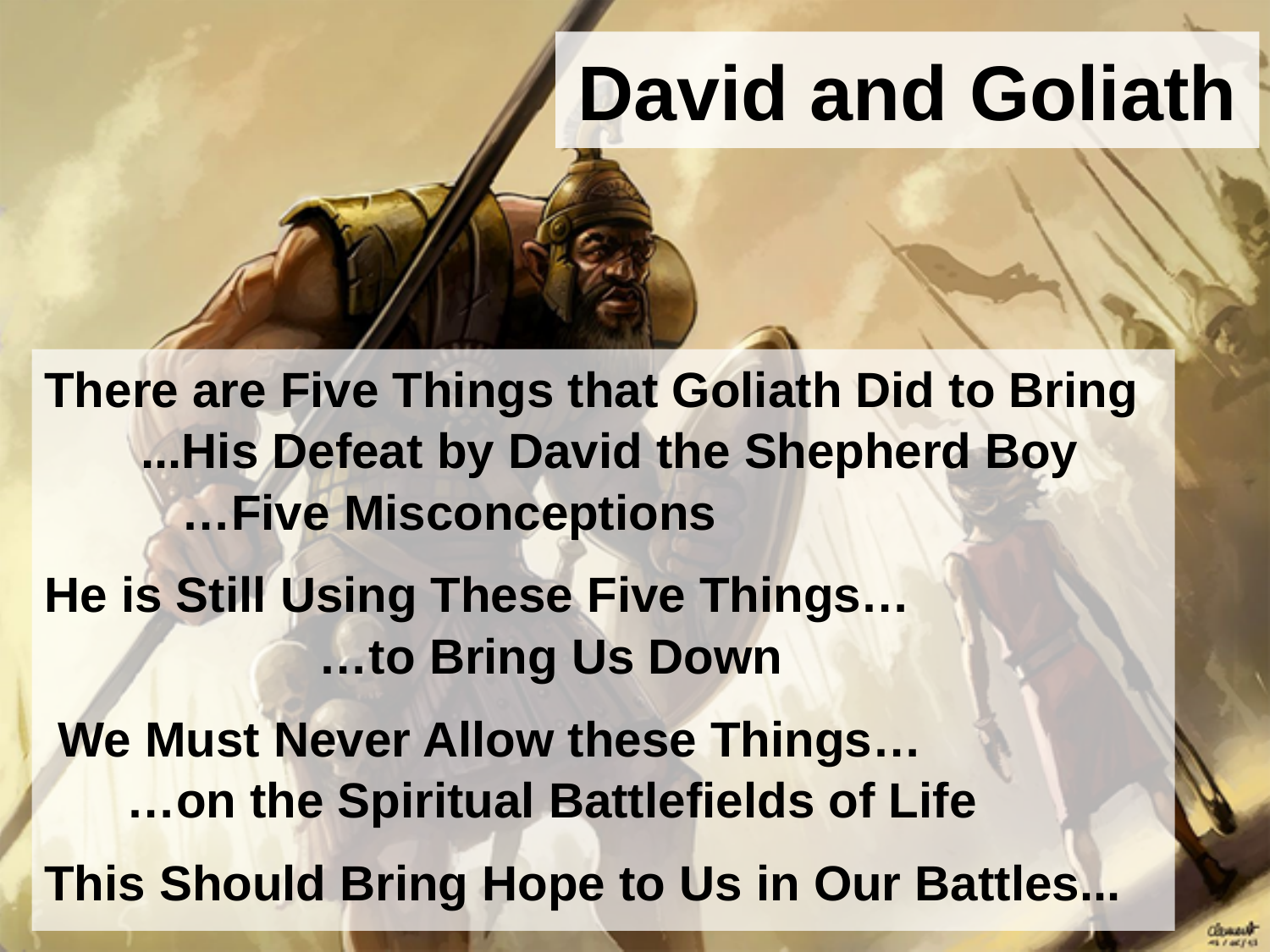

# David and Goliath
There are Five Things that Goliath Did to Bring
       ...His Defeat by David the Shepherd Boy
          …Five Misconceptions
He is Still Using These Five Things…
                    …to Bring Us Down
 We Must Never Allow these Things…
      …on the Spiritual Battlefields of Life
This Should Bring Hope to Us in Our Battles...